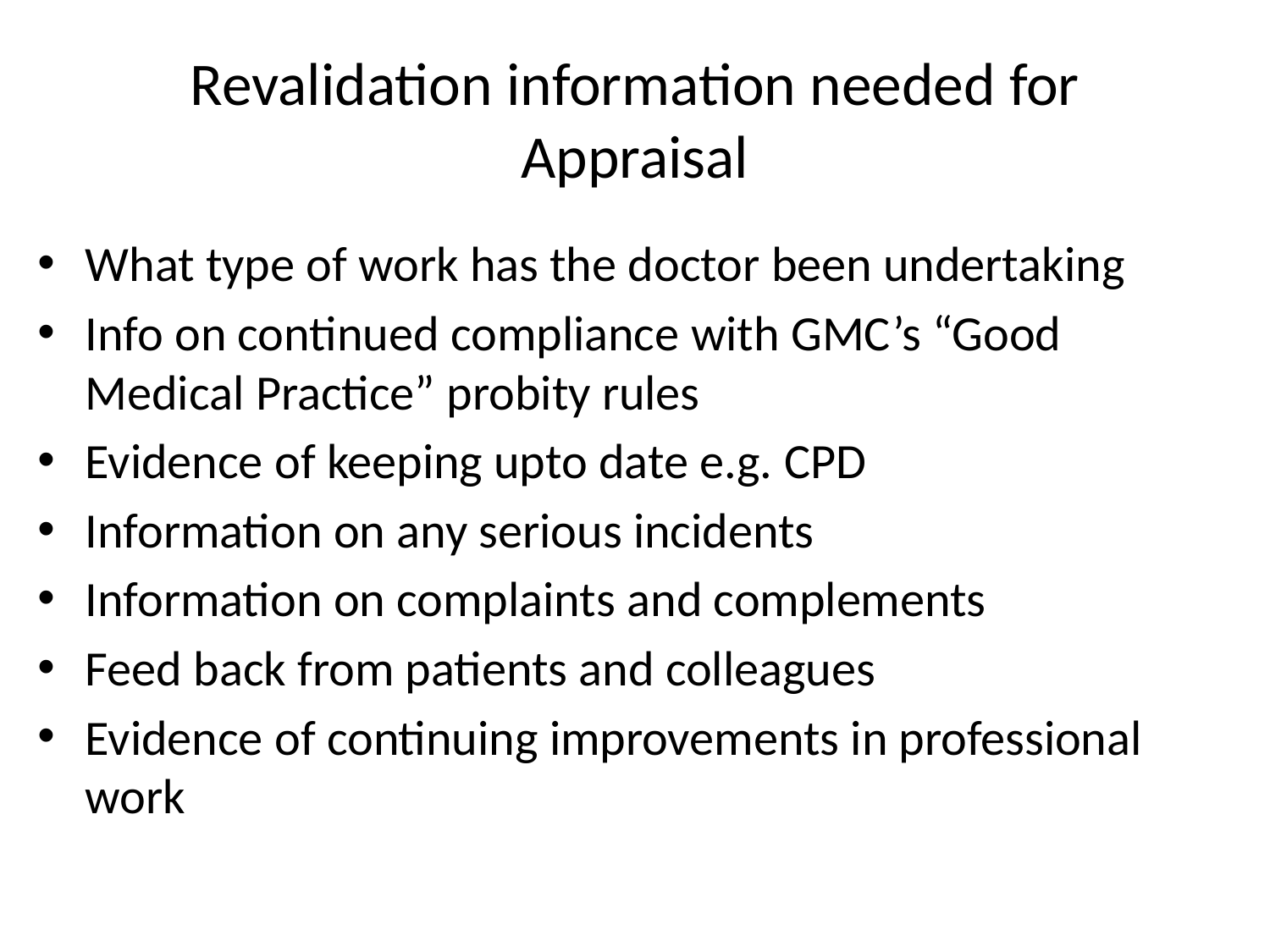

# Revalidation information needed for Appraisal
What type of work has the doctor been undertaking
Info on continued compliance with GMC’s “Good Medical Practice” probity rules
Evidence of keeping upto date e.g. CPD
Information on any serious incidents
Information on complaints and complements
Feed back from patients and colleagues
Evidence of continuing improvements in professional work